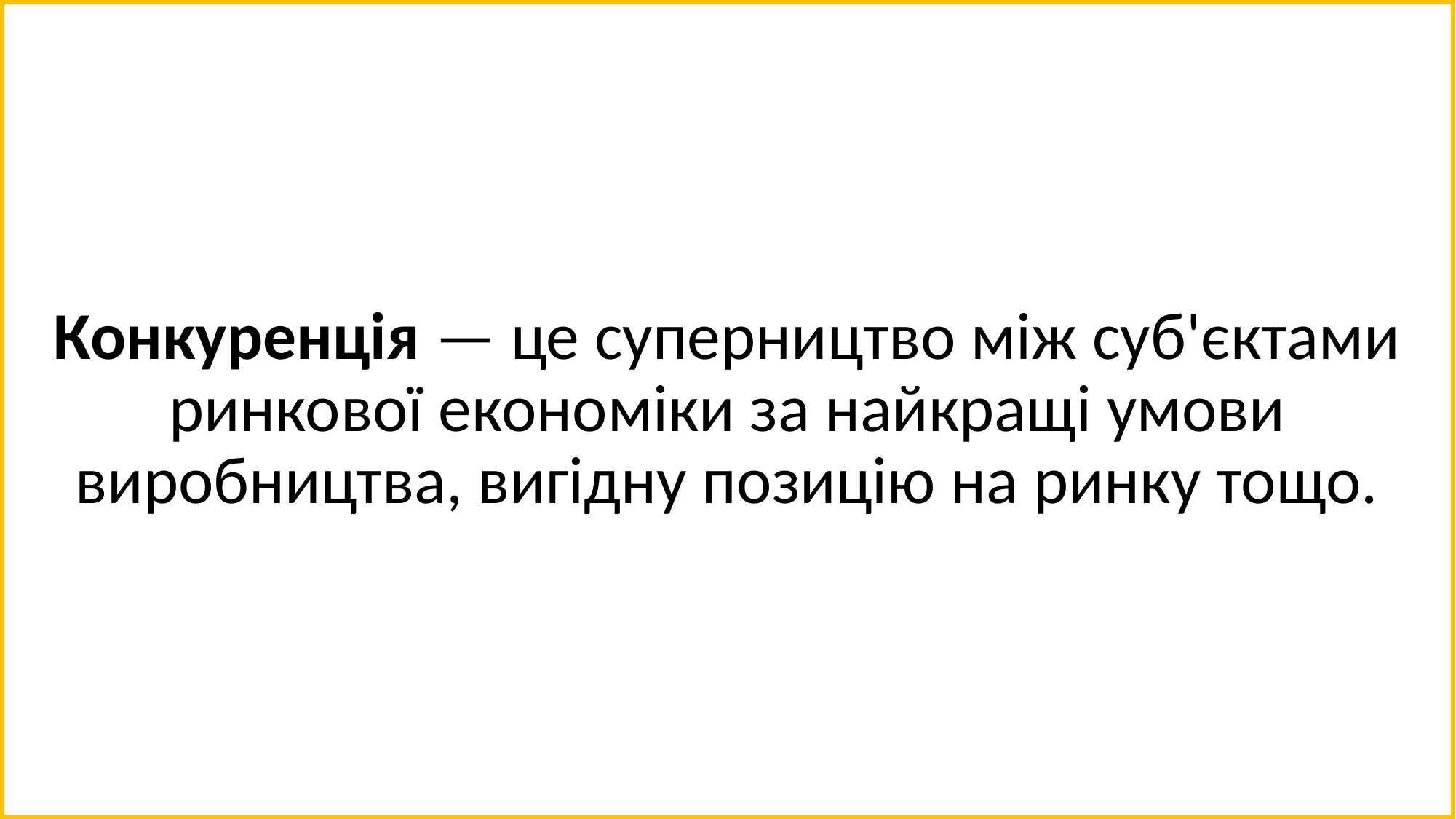

# Конкуренція — це суперництво між суб'єктами ринкової економіки за найкращі умови виробництва, вигідну позицію на ринку тощо.